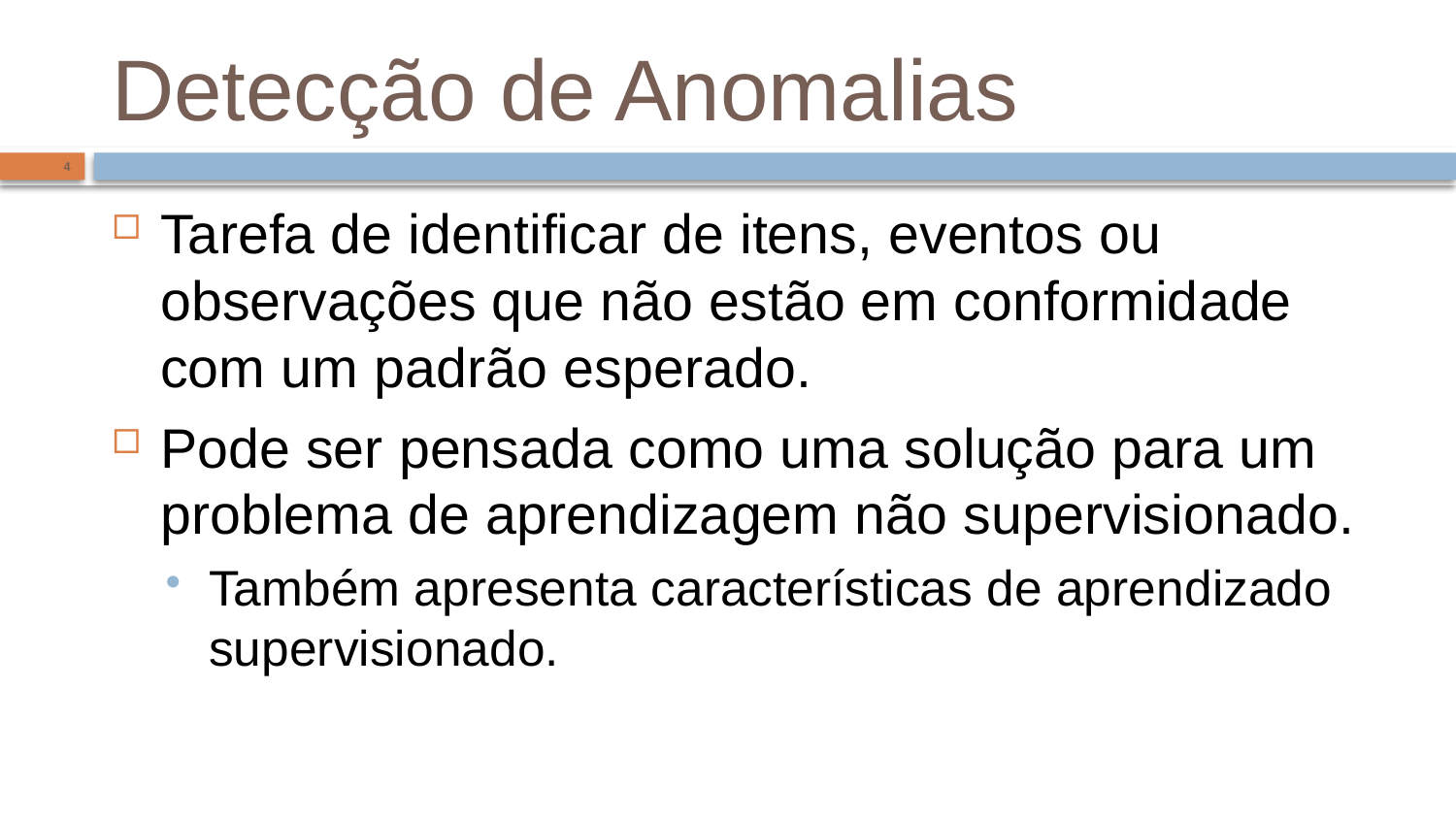

# Detecção de Anomalias
4
Tarefa de identificar de itens, eventos ou observações que não estão em conformidade com um padrão esperado.
Pode ser pensada como uma solução para um problema de aprendizagem não supervisionado.
Também apresenta características de aprendizado supervisionado.